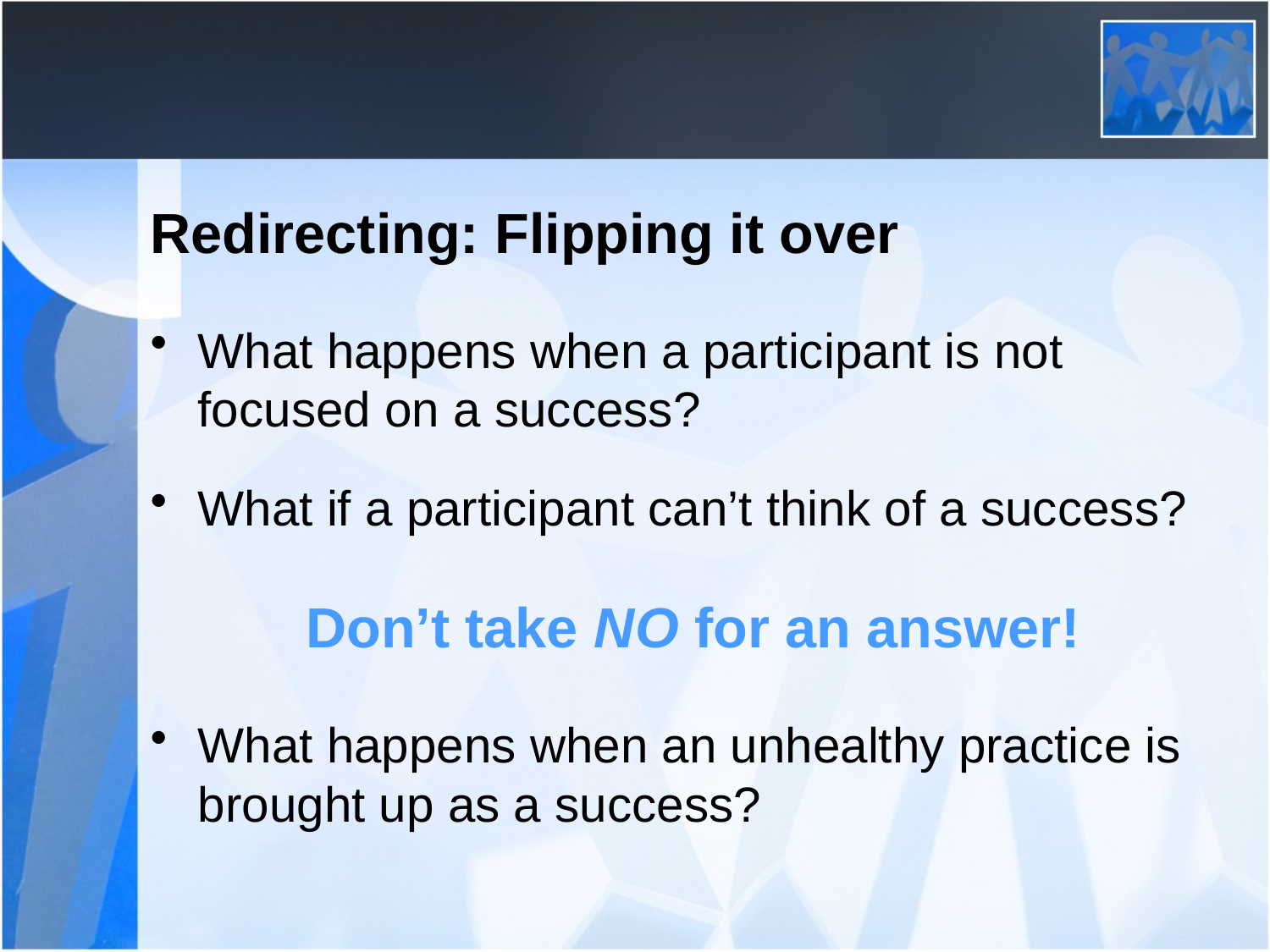

#
Redirecting: Flipping it over

What happens when a participant is not focused on a success?

What if a participant can’t think of a success?

Don’t take NO for an answer!

What happens when an unhealthy practice is brought up as a success?